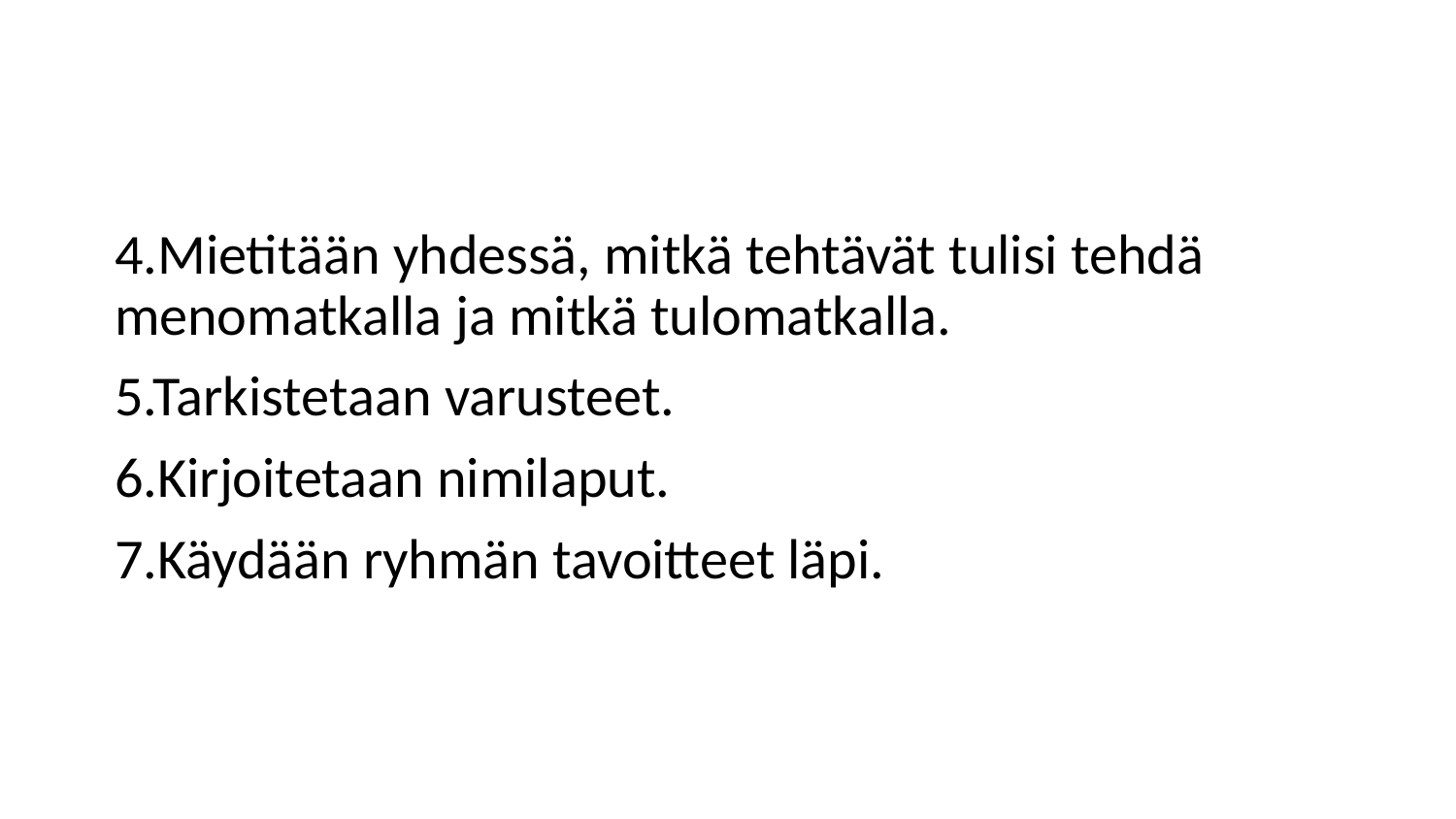

#
4.Mietitään yhdessä, mitkä tehtävät tulisi tehdä menomatkalla ja mitkä tulomatkalla.
5.Tarkistetaan varusteet.
6.Kirjoitetaan nimilaput.
7.Käydään ryhmän tavoitteet läpi.